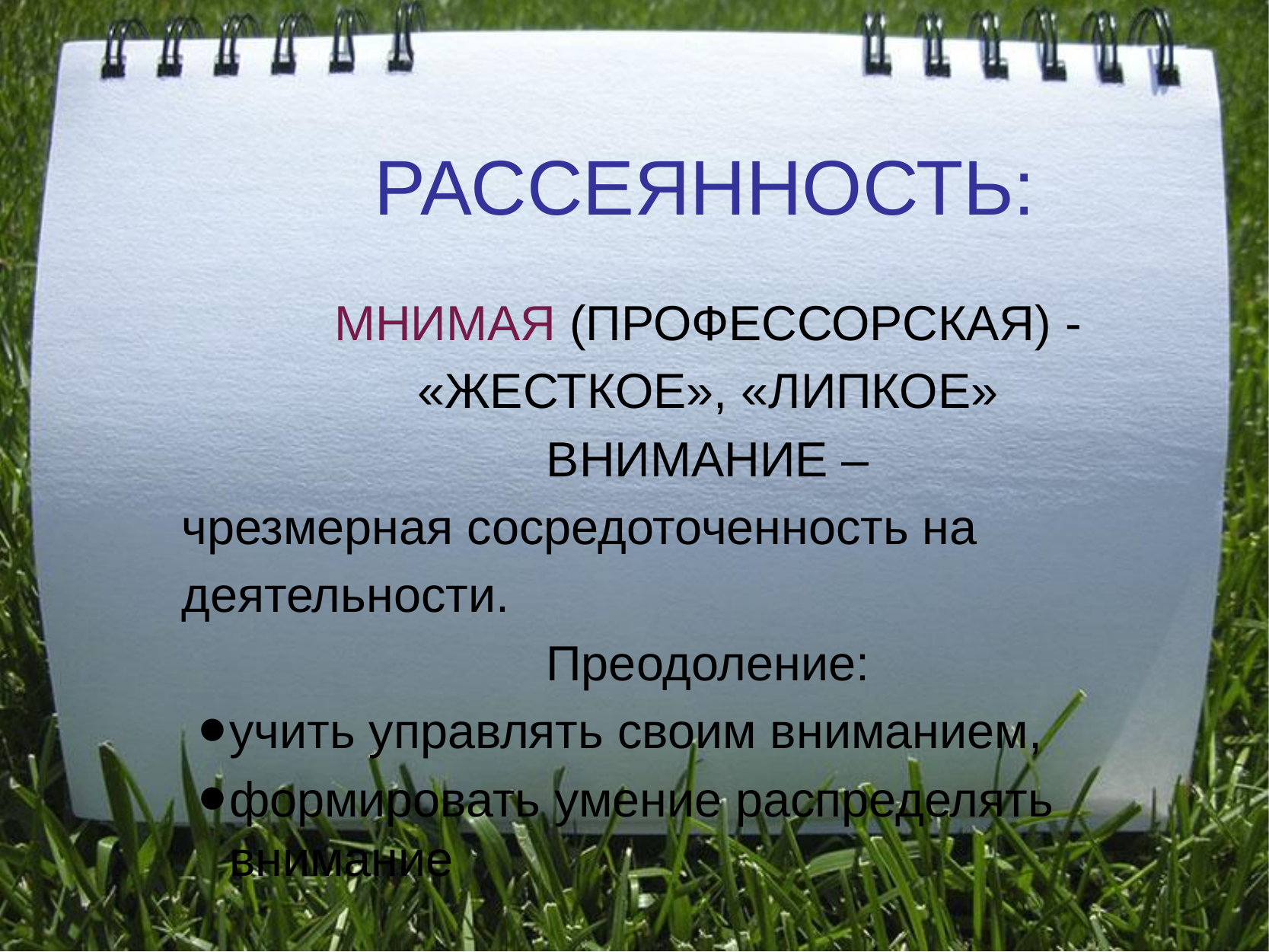

# РАССЕЯННОСТЬ:
МНИМАЯ (ПРОФЕССОРСКАЯ) -
«ЖЕСТКОЕ», «ЛИПКОЕ»
ВНИМАНИЕ –
чрезмерная сосредоточенность на
деятельности.
Преодоление:
учить управлять своим вниманием,
формировать умение распределять внимание